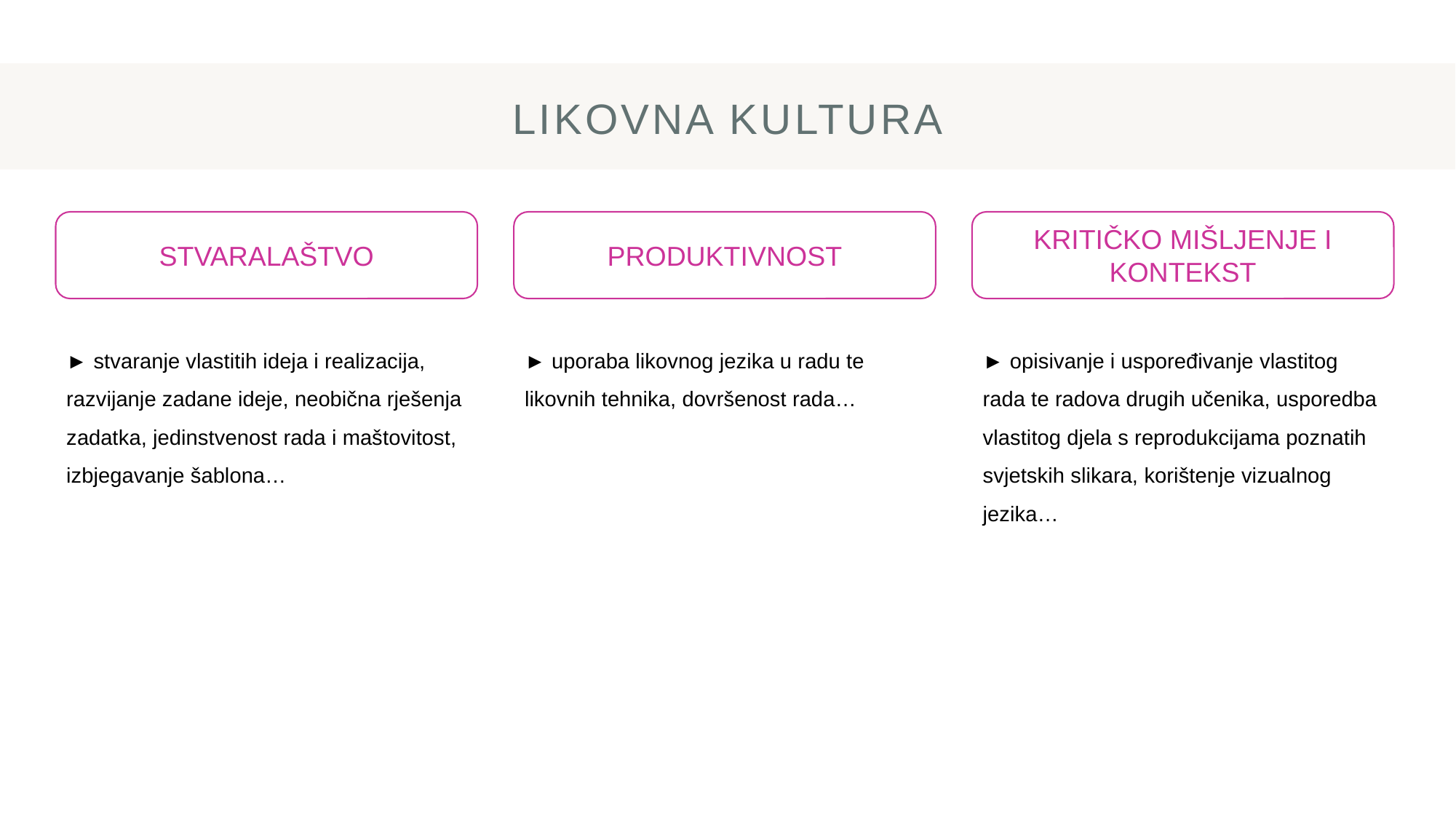

# LIKOVNA KULTURA
STVARALAŠTVO
PRODUKTIVNOST
KRITIČKO MIŠLJENJE I KONTEKST
► stvaranje vlastitih ideja i realizacija, razvijanje zadane ideje, neobična rješenja zadatka, jedinstvenost rada i maštovitost, izbjegavanje šablona…
► uporaba likovnog jezika u radu te likovnih tehnika, dovršenost rada…
► opisivanje i uspoređivanje vlastitog rada te radova drugih učenika, usporedba vlastitog djela s reprodukcijama poznatih svjetskih slikara, korištenje vizualnog jezika…